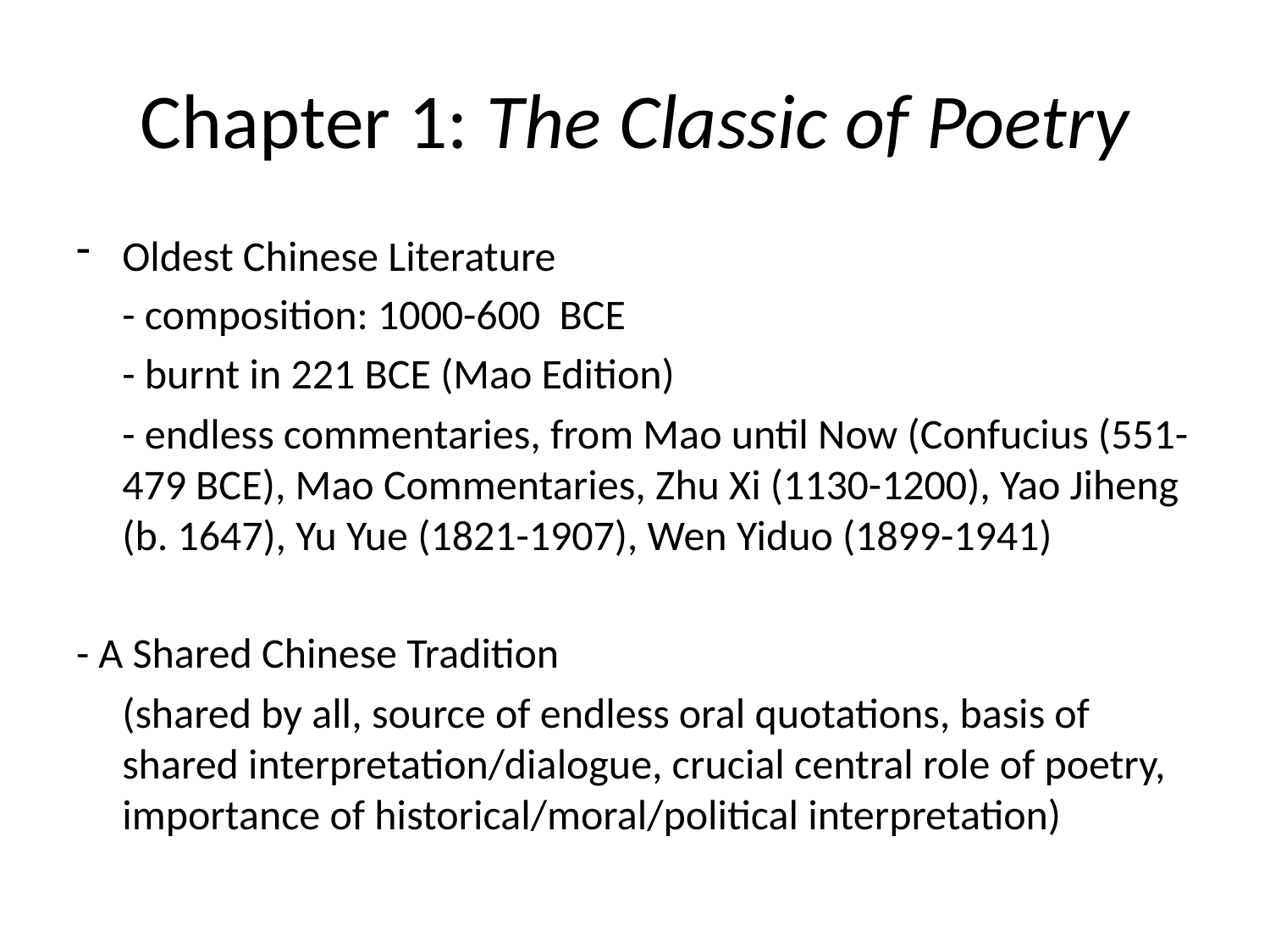

# Chapter 1: The Classic of Poetry
Oldest Chinese Literature
	- composition: 1000-600  BCE
	- burnt in 221 BCE (Mao Edition)
	- endless commentaries, from Mao until Now (Confucius (551-479 BCE), Mao Commentaries, Zhu Xi (1130-1200), Yao Jiheng (b. 1647), Yu Yue (1821-1907), Wen Yiduo (1899-1941)

- A Shared Chinese Tradition
	(shared by all, source of endless oral quotations, basis of shared interpretation/dialogue, crucial central role of poetry, importance of historical/moral/political interpretation)